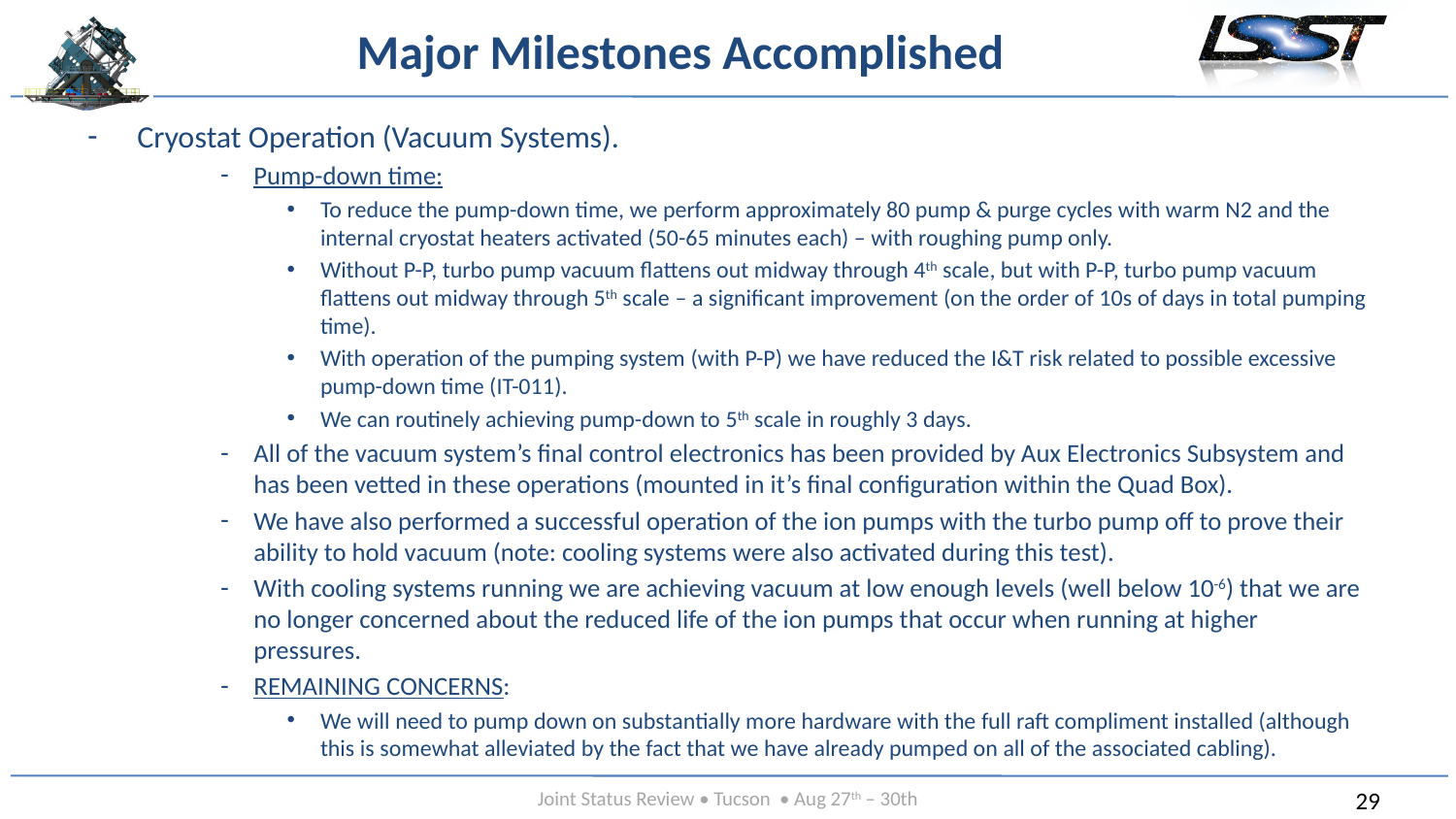

# Major Milestones Accomplished
Cryostat Operation (Vacuum Systems).
Pump-down time:
To reduce the pump-down time, we perform approximately 80 pump & purge cycles with warm N2 and the internal cryostat heaters activated (50-65 minutes each) – with roughing pump only.
Without P-P, turbo pump vacuum flattens out midway through 4th scale, but with P-P, turbo pump vacuum flattens out midway through 5th scale – a significant improvement (on the order of 10s of days in total pumping time).
With operation of the pumping system (with P-P) we have reduced the I&T risk related to possible excessive pump-down time (IT-011).
We can routinely achieving pump-down to 5th scale in roughly 3 days.
All of the vacuum system’s final control electronics has been provided by Aux Electronics Subsystem and has been vetted in these operations (mounted in it’s final configuration within the Quad Box).
We have also performed a successful operation of the ion pumps with the turbo pump off to prove their ability to hold vacuum (note: cooling systems were also activated during this test).
With cooling systems running we are achieving vacuum at low enough levels (well below 10-6) that we are no longer concerned about the reduced life of the ion pumps that occur when running at higher pressures.
REMAINING CONCERNS:
We will need to pump down on substantially more hardware with the full raft compliment installed (although this is somewhat alleviated by the fact that we have already pumped on all of the associated cabling).